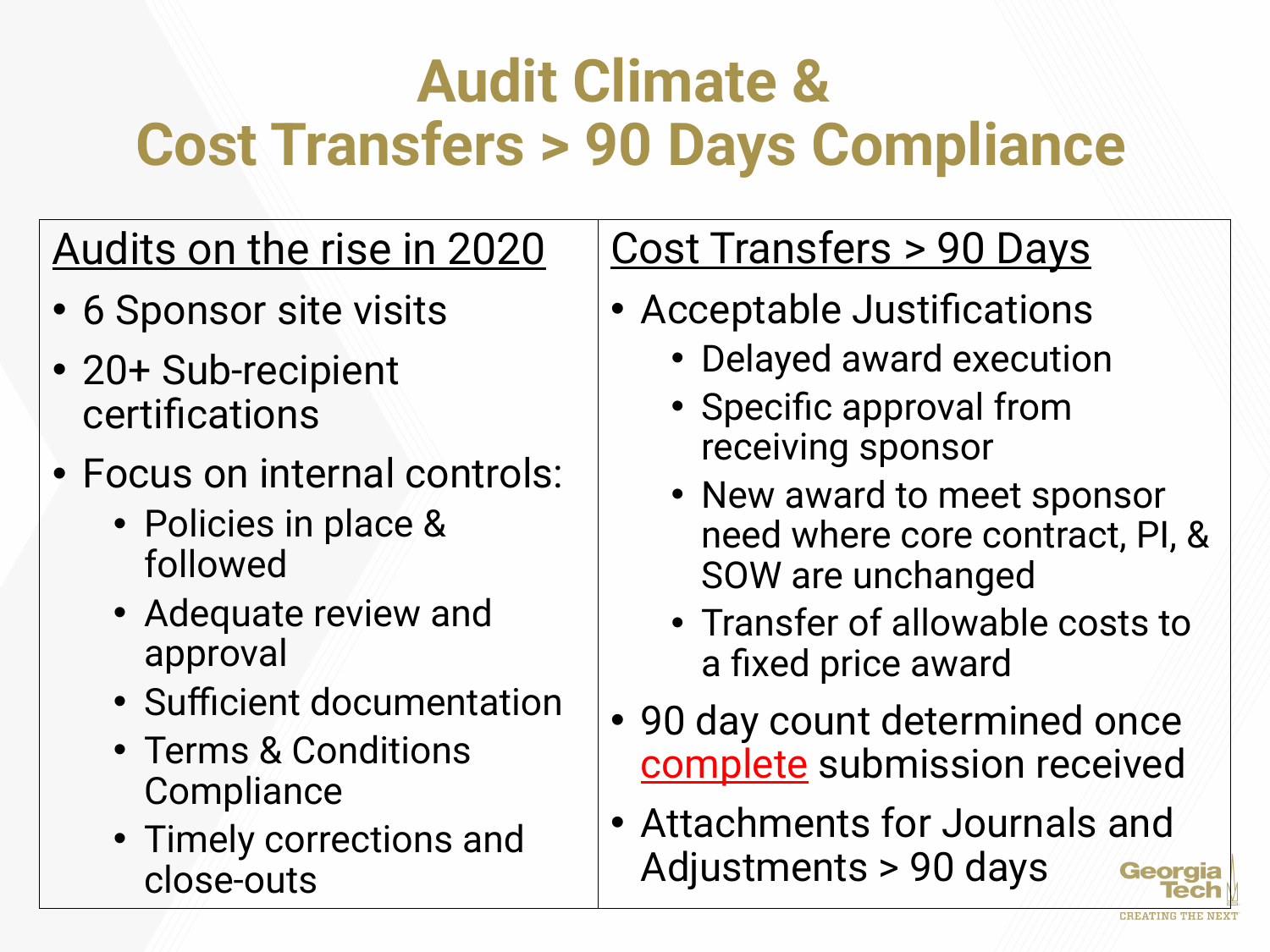

# Audit Climate & Cost Transfers > 90 Days Compliance
Audits on the rise in 2020
6 Sponsor site visits
20+ Sub-recipient certifications
Focus on internal controls:
Policies in place & followed
Adequate review and approval
Sufficient documentation
Terms & Conditions Compliance
Timely corrections and close-outs
Cost Transfers > 90 Days
Acceptable Justifications
Delayed award execution
Specific approval from receiving sponsor
New award to meet sponsor need where core contract, PI, & SOW are unchanged
Transfer of allowable costs to a fixed price award
90 day count determined once complete submission received
Attachments for Journals and Adjustments > 90 days